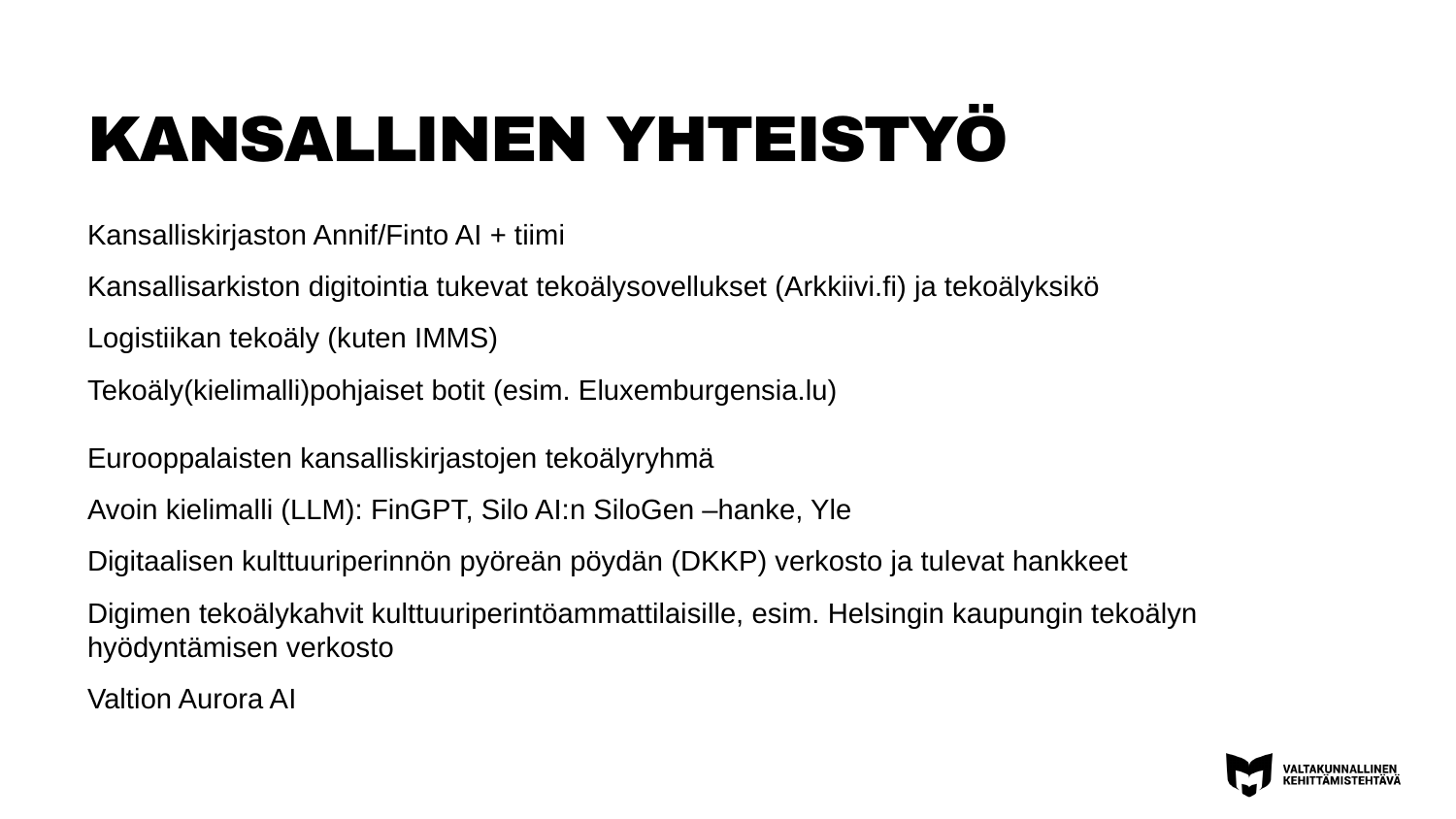

# KANSALLINEN YHTEISTYÖ
Kansalliskirjaston Annif/Finto AI + tiimi
Kansallisarkiston digitointia tukevat tekoälysovellukset (Arkkiivi.fi) ja tekoälyksikö
Logistiikan tekoäly (kuten IMMS)
Tekoäly(kielimalli)pohjaiset botit (esim. Eluxemburgensia.lu)
Eurooppalaisten kansalliskirjastojen tekoälyryhmä
Avoin kielimalli (LLM): FinGPT, Silo AI:n SiloGen –hanke, Yle
Digitaalisen kulttuuriperinnön pyöreän pöydän (DKKP) verkosto ja tulevat hankkeet
Digimen tekoälykahvit kulttuuriperintöammattilaisille, esim. Helsingin kaupungin tekoälyn hyödyntämisen verkosto
Valtion Aurora AI